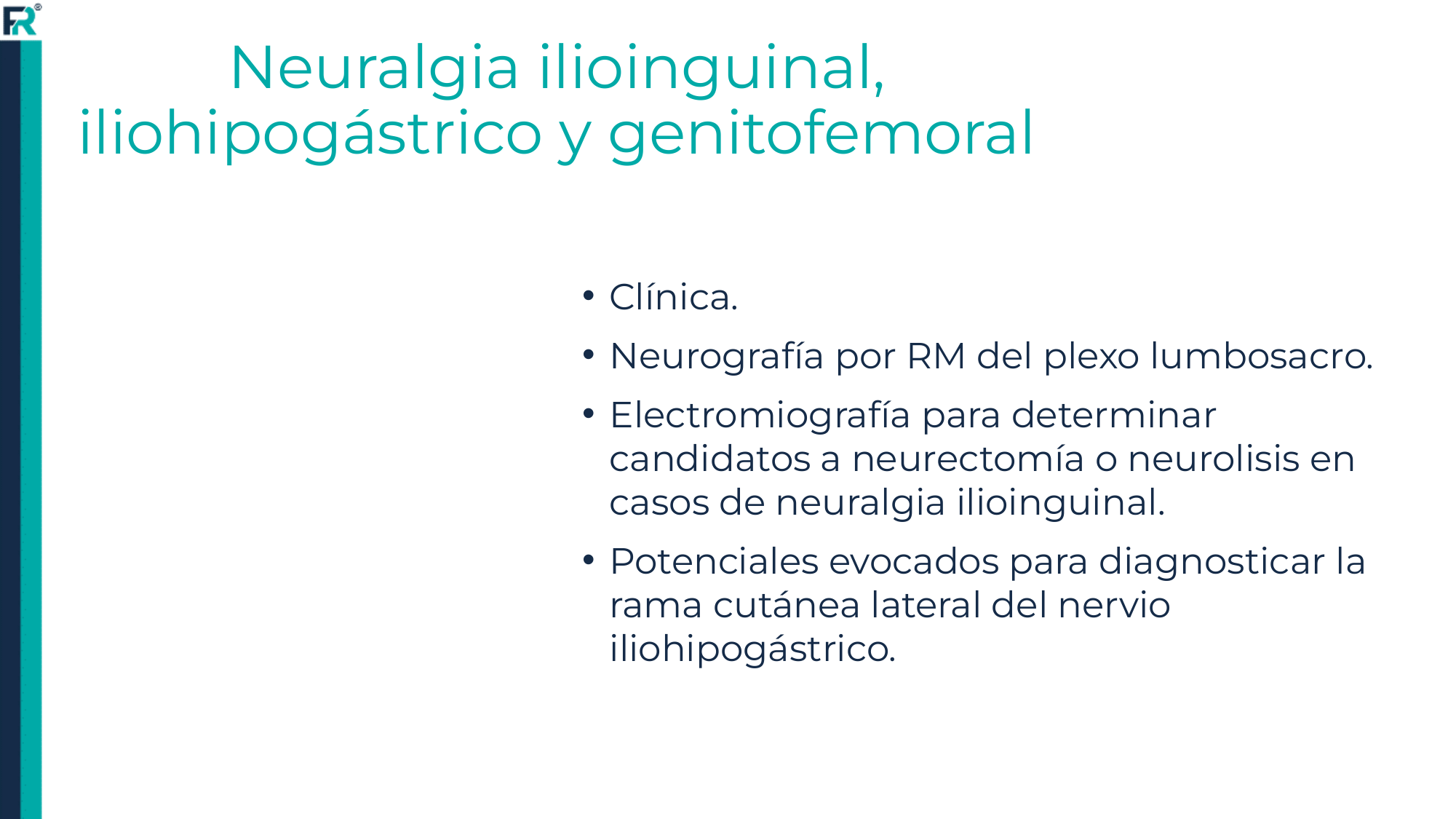

Neuralgia ilioinguinal, iliohipogástrico y genitofemoral
Clínica.
Neurografía por RM del plexo lumbosacro.
Electromiografía para determinar candidatos a neurectomía o neurolisis en casos de neuralgia ilioinguinal.
Potenciales evocados para diagnosticar la rama cutánea lateral del nervio iliohipogástrico.